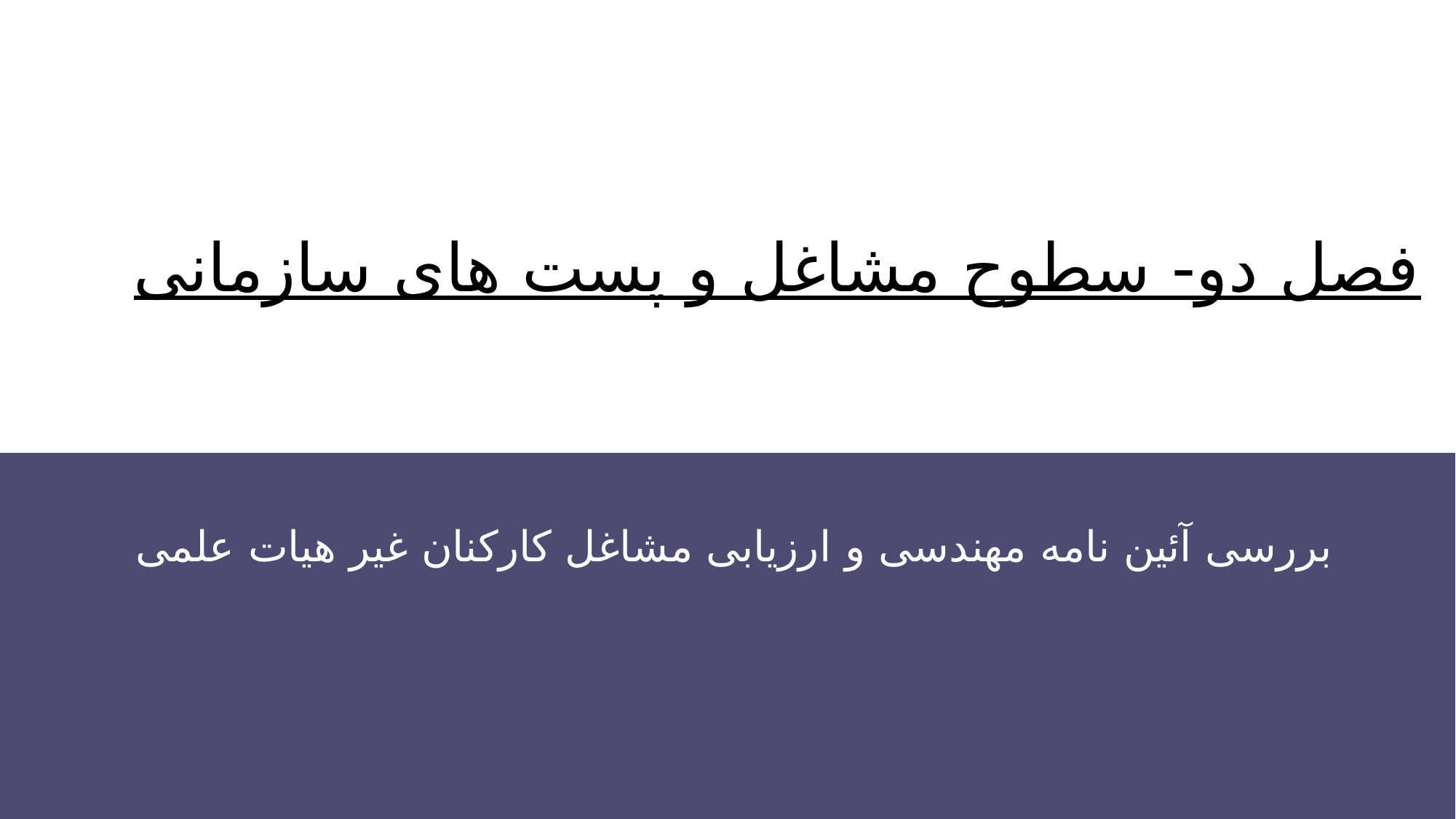

فصل دو- سطوح مشاغل و پست های سازمانی

بررسی آئین نامه مهندسی و ارزیابی مشاغل کارکنان غیر هیات علمی